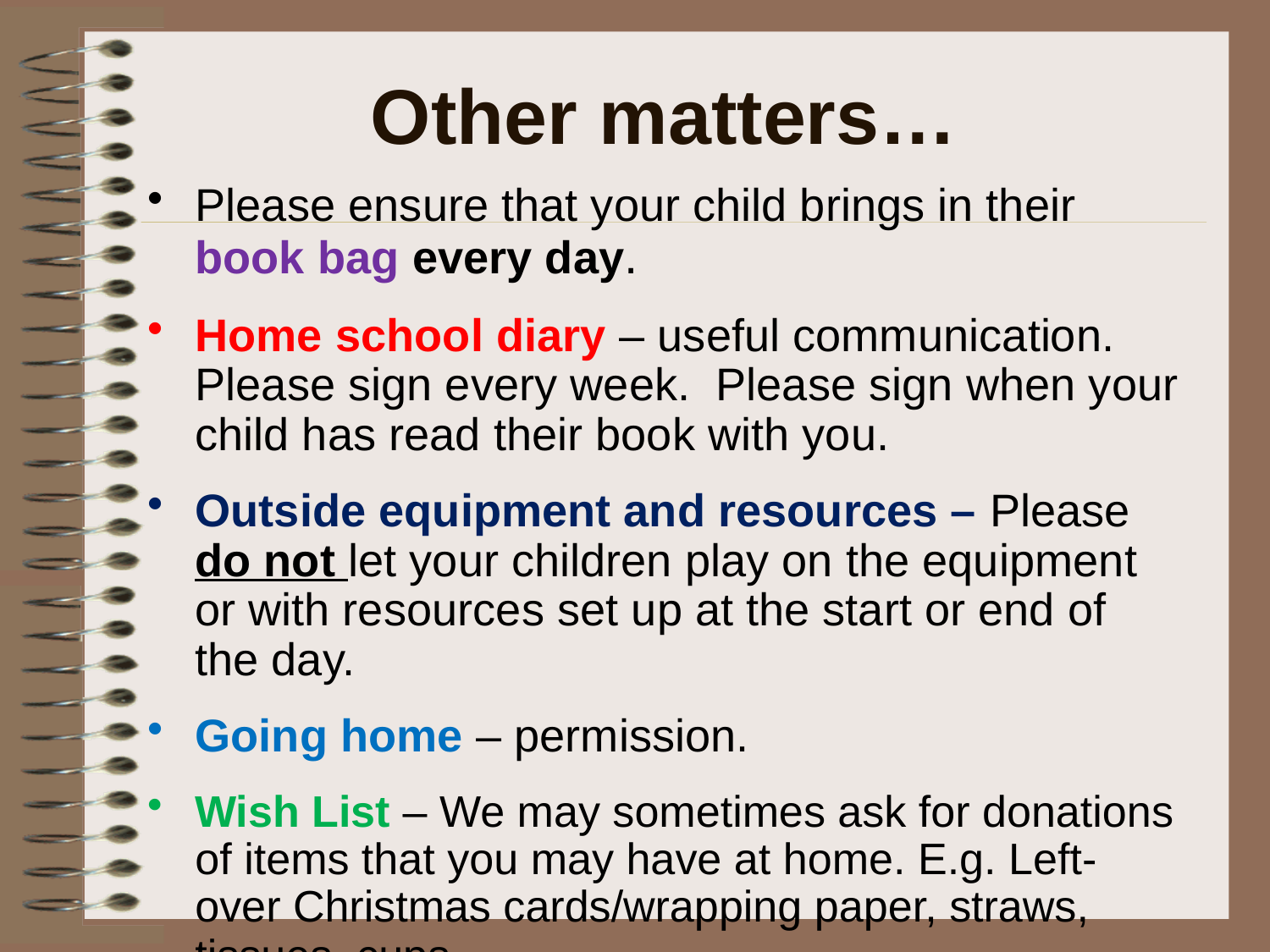

# Other matters…

Please ensure that your child brings in their book bag every day.

Home school diary – useful communication. Please sign every week.  Please sign when your child has read their book with you.

Outside equipment and resources – Please do not let your children play on the equipment or with resources set up at the start or end of the day.

Going home – permission.

Wish List – We may sometimes ask for donations of items that you may have at home. E.g. Left-over Christmas cards/wrapping paper, straws, tissues, cups.